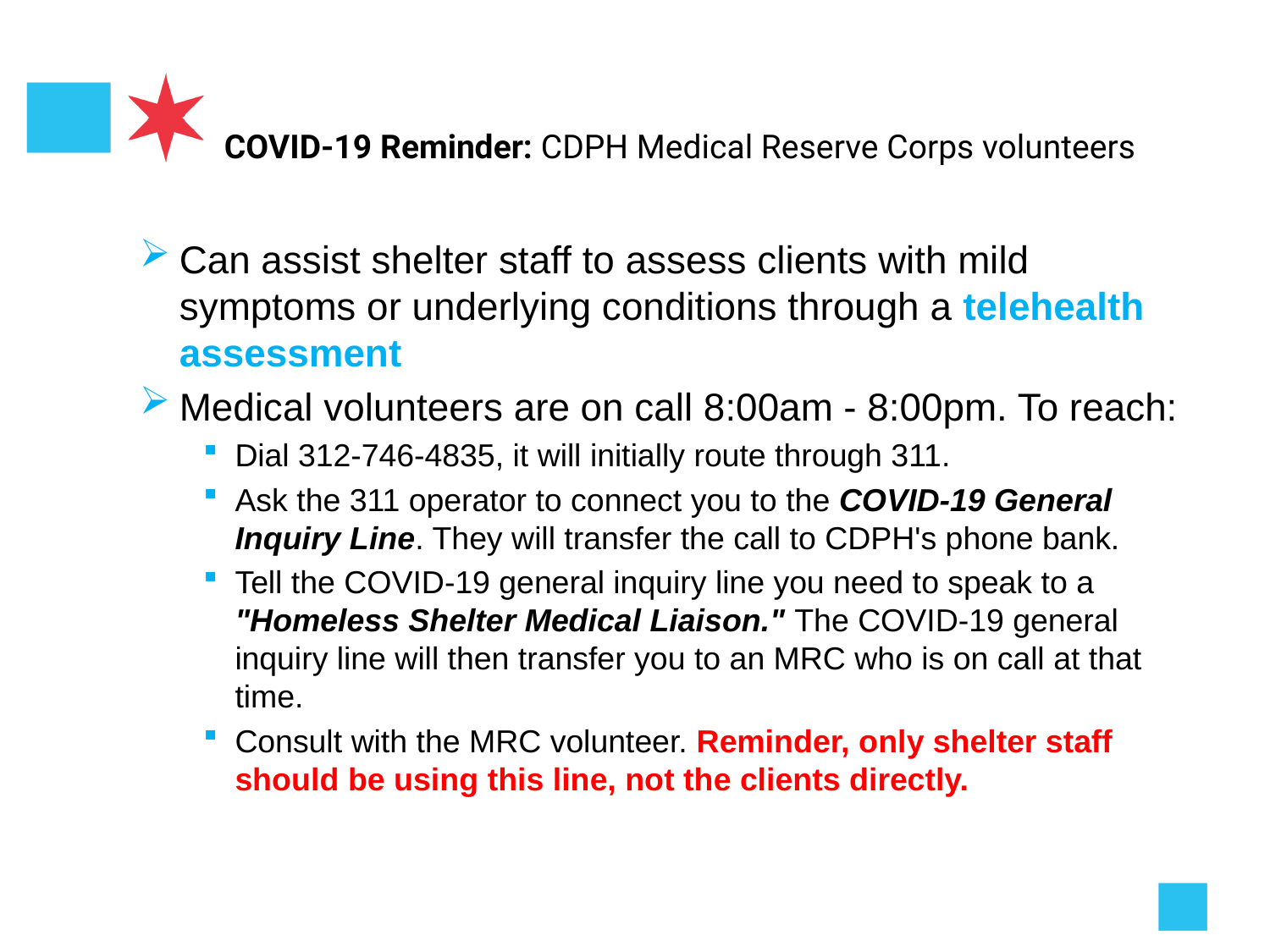

# COVID-19 Reminder: CDPH Medical Reserve Corps volunteers
Can assist shelter staff to assess clients with mild symptoms or underlying conditions through a telehealth assessment
Medical volunteers are on call 8:00am - 8:00pm. To reach:
Dial 312-746-4835, it will initially route through 311.
Ask the 311 operator to connect you to the COVID-19 General Inquiry Line. They will transfer the call to CDPH's phone bank.
Tell the COVID-19 general inquiry line you need to speak to a "Homeless Shelter Medical Liaison." The COVID-19 general inquiry line will then transfer you to an MRC who is on call at that time.
Consult with the MRC volunteer. Reminder, only shelter staff should be using this line, not the clients directly.